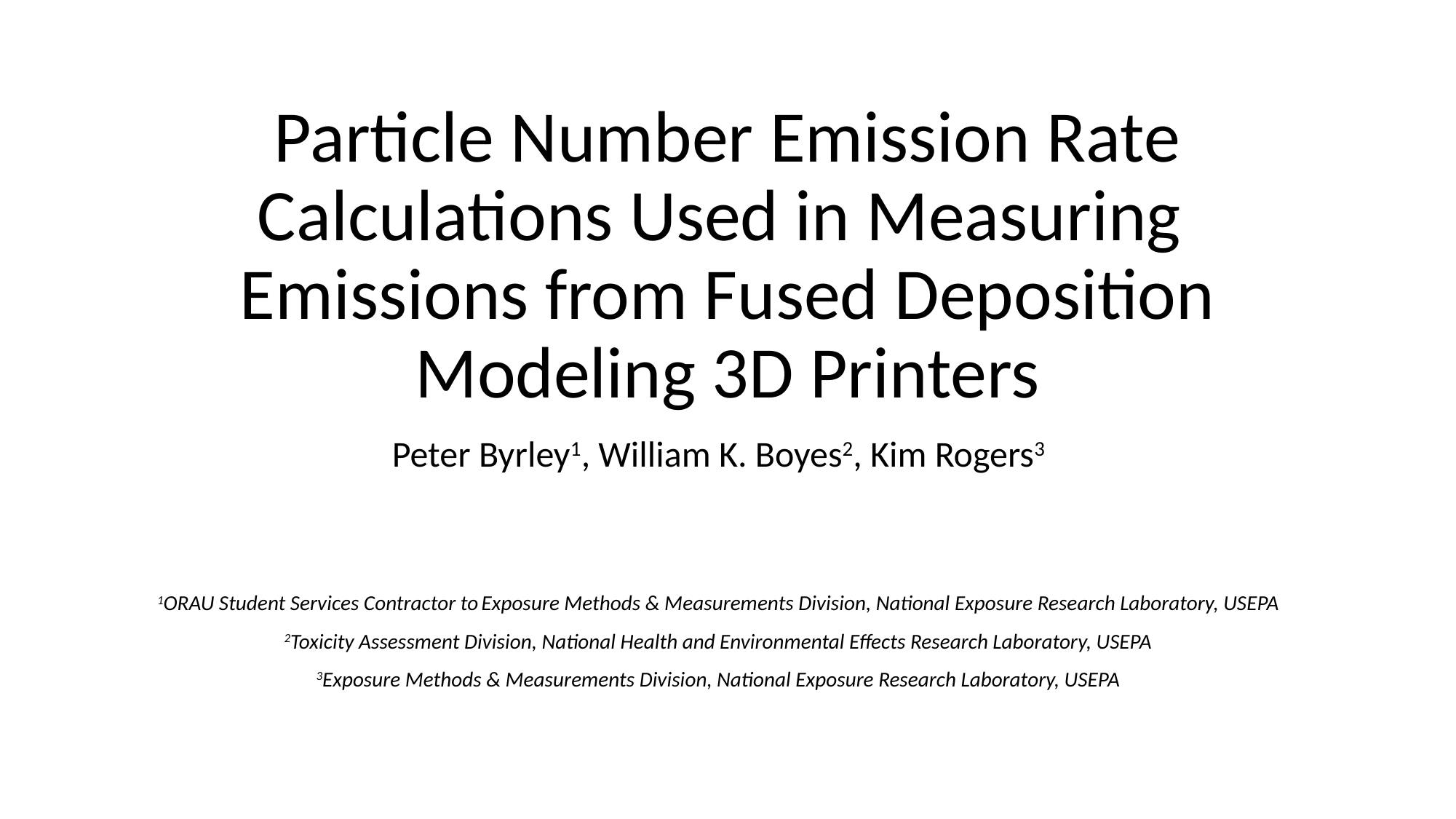

# Particle Number Emission Rate Calculations Used in Measuring  Emissions from Fused Deposition Modeling 3D Printers
Peter Byrley1, William K. Boyes2, Kim Rogers3

1ORAU Student Services Contractor to Exposure Methods & Measurements Division, National Exposure Research Laboratory, USEPA
2Toxicity Assessment Division, National Health and Environmental Effects Research Laboratory, USEPA
3Exposure Methods & Measurements Division, National Exposure Research Laboratory, USEPA